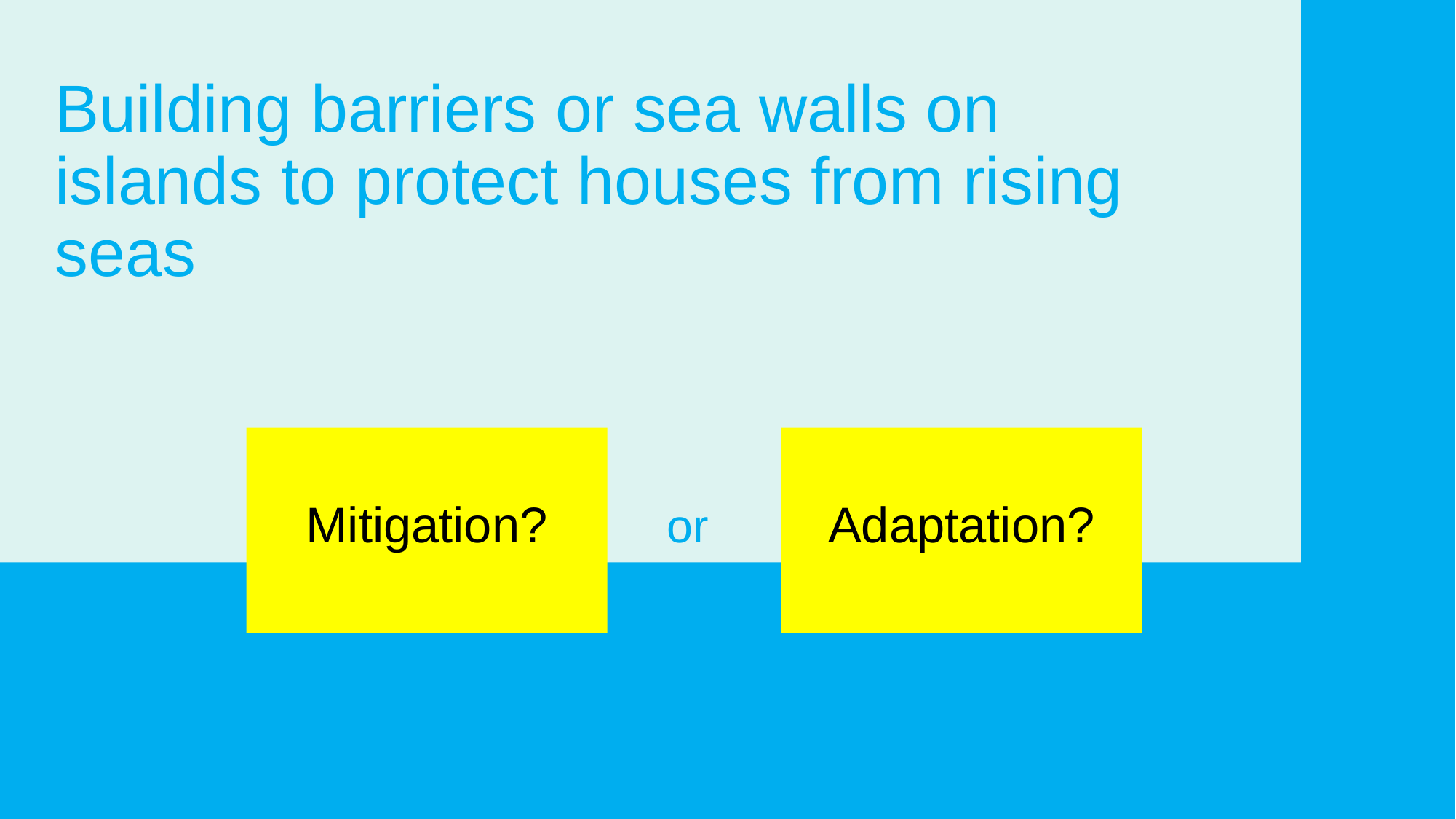

Building barriers or sea walls on islands to protect houses from rising seas

Mitigation?
Adaptation?
or